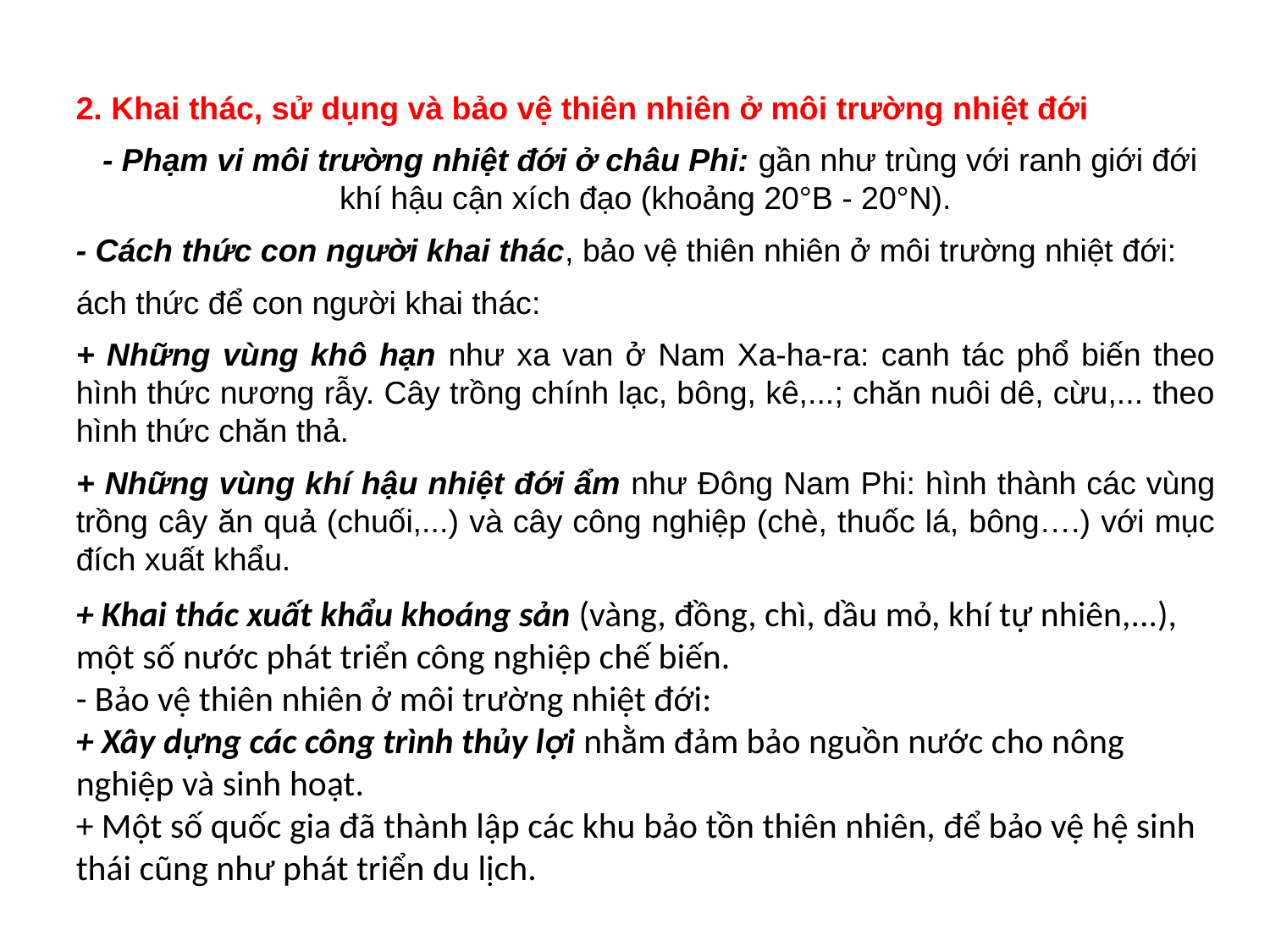

2. Khai thác, sử dụng và bảo vệ thiên nhiên ở môi trường nhiệt đới
 - Phạm vi môi trường nhiệt đới ở châu Phi: gần như trùng với ranh giới đới khí hậu cận xích đạo (khoảng 20°B - 20°N).
- Cách thức con người khai thác, bảo vệ thiên nhiên ở môi trường nhiệt đới:
ách thức để con người khai thác:
+ Những vùng khô hạn như xa van ở Nam Xa-ha-ra: canh tác phổ biến theo hình thức nương rẫy. Cây trồng chính lạc, bông, kê,...; chăn nuôi dê, cừu,... theo hình thức chăn thả.
+ Những vùng khí hậu nhiệt đới ẩm như Đông Nam Phi: hình thành các vùng trồng cây ăn quả (chuối,...) và cây công nghiệp (chè, thuốc lá, bông….) với mục đích xuất khẩu.
+ Khai thác xuất khẩu khoáng sản (vàng, đồng, chì, dầu mỏ, khí tự nhiên,...), một số nước phát triển công nghiệp chế biến.
- Bảo vệ thiên nhiên ở môi trường nhiệt đới:
+ Xây dựng các công trình thủy lợi nhằm đảm bảo nguồn nước cho nông nghiệp và sinh hoạt.
+ Một số quốc gia đã thành lập các khu bảo tồn thiên nhiên, để bảo vệ hệ sinh thái cũng như phát triển du lịch.